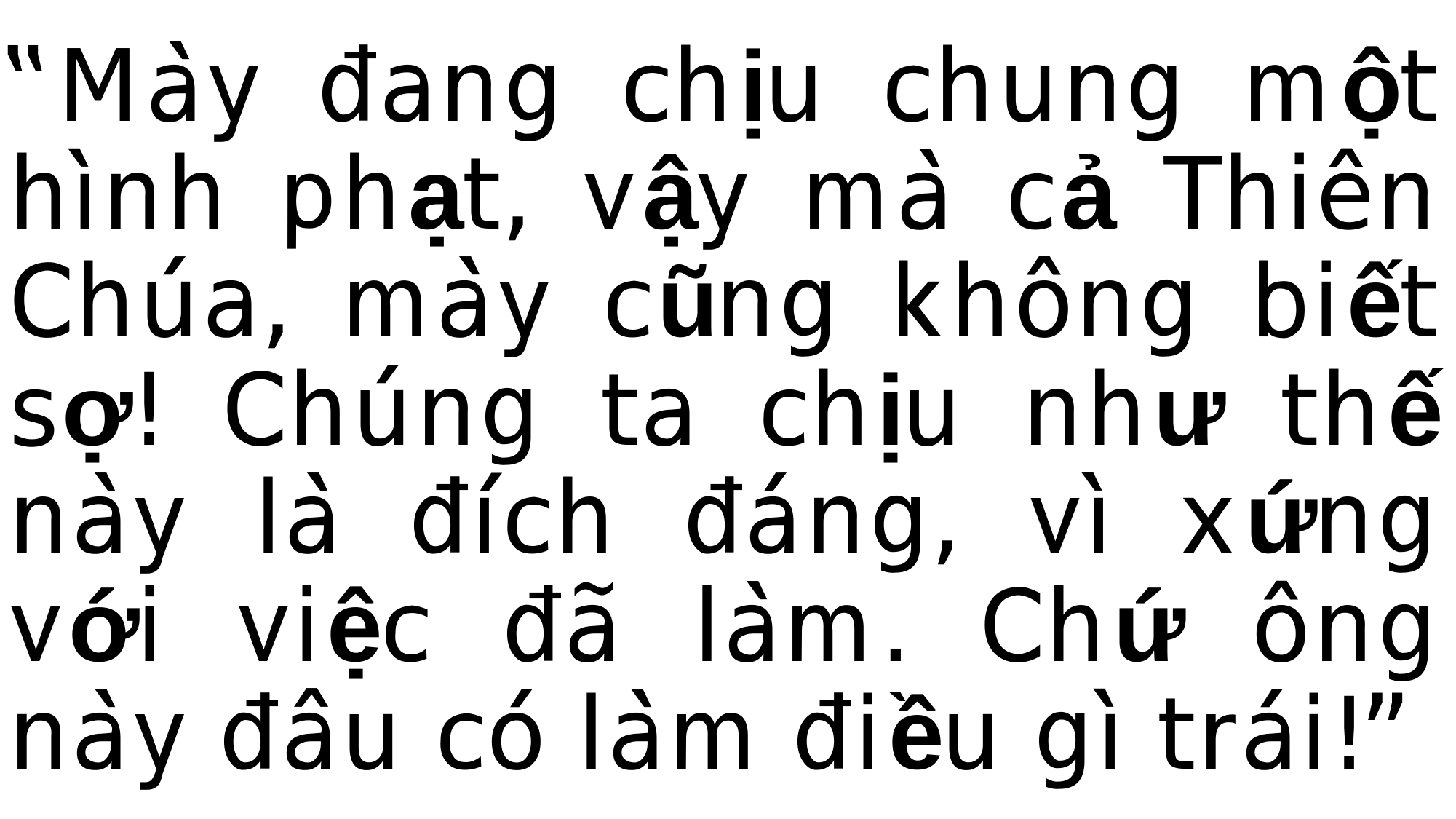

# “Mày đang chịu chung một hình phạt, vậy mà cả Thiên Chúa, mày cũng không biết sợ! Chúng ta chịu như thế này là đích đáng, vì xứng với việc đã làm. Chứ ông này đâu có làm điều gì trái!”